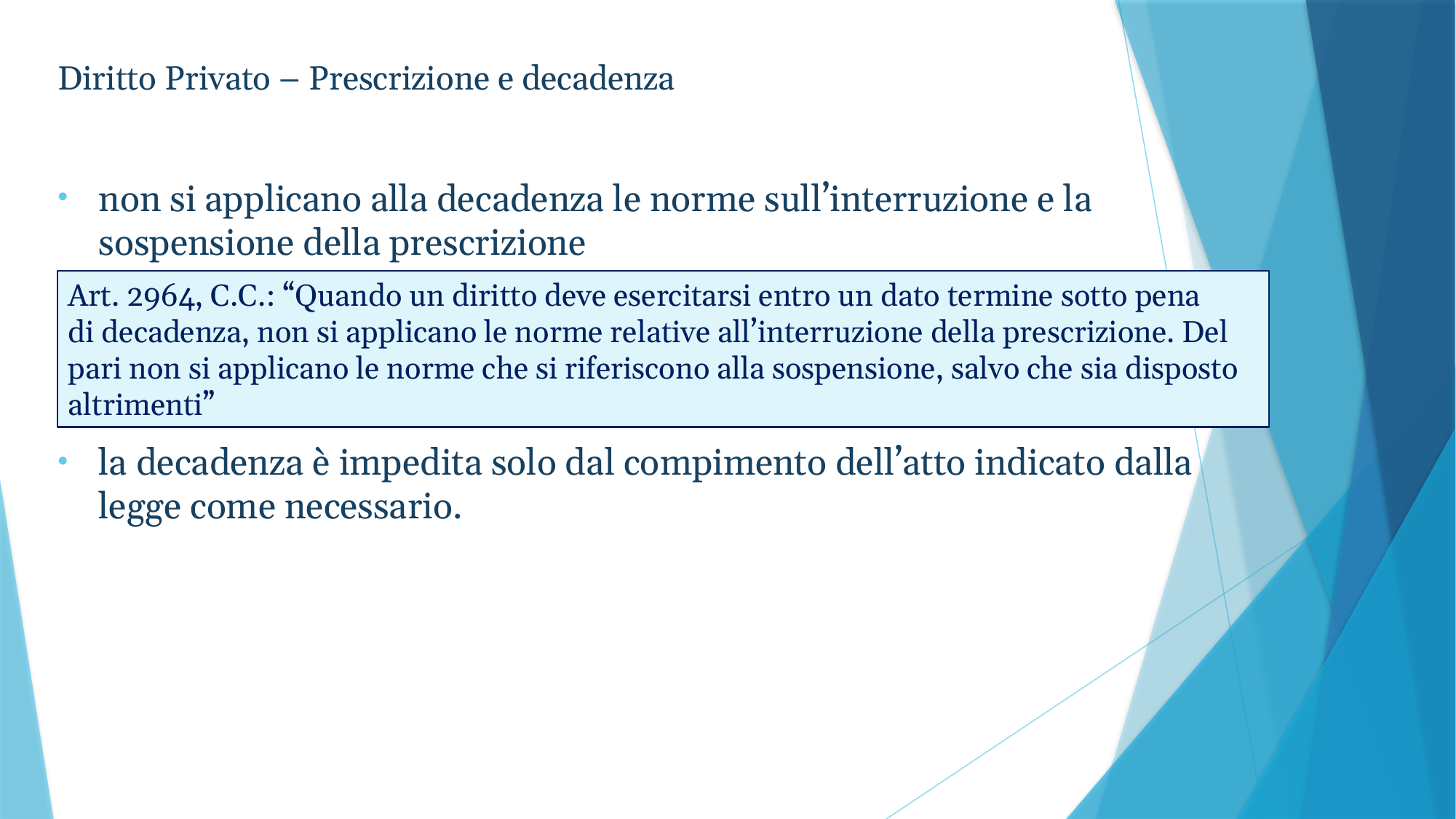

Diritto Privato – Prescrizione e decadenza
non si applicano alla decadenza le norme sull’interruzione e la sospensione della prescrizione

la decadenza è impedita solo dal compimento dell’atto indicato dalla legge come necessario.

Art. 2964, C.C.: “Quando un diritto deve esercitarsi entro un dato termine sotto pena
di decadenza, non si applicano le norme relative all’interruzione della prescrizione. Del  pari non si applicano le norme che si riferiscono alla sospensione, salvo che sia disposto altrimenti”